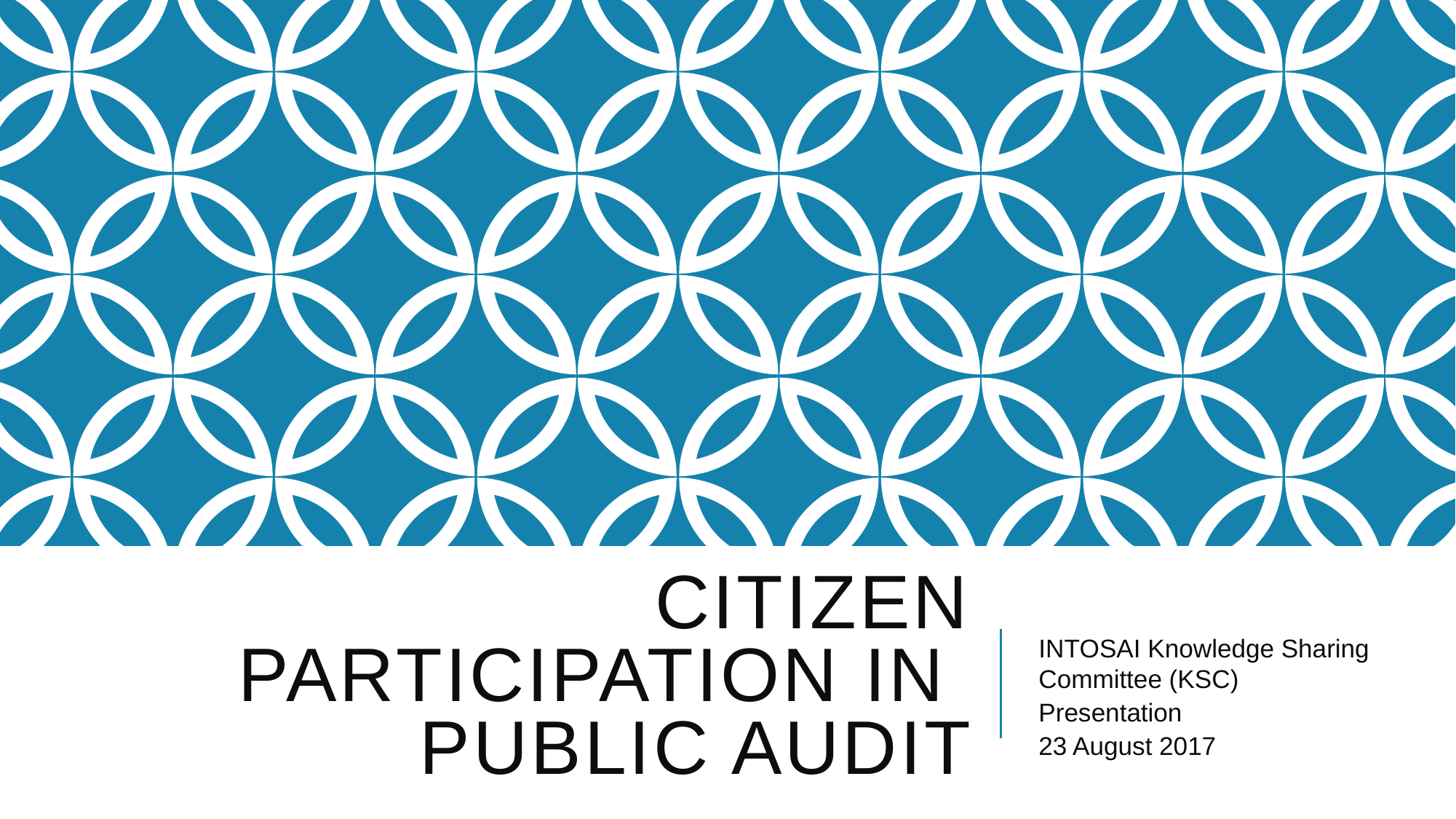

# Citizen Participation in Public Audit

INTOSAI Knowledge Sharing Committee (KSC)
Presentation
23 August 2017